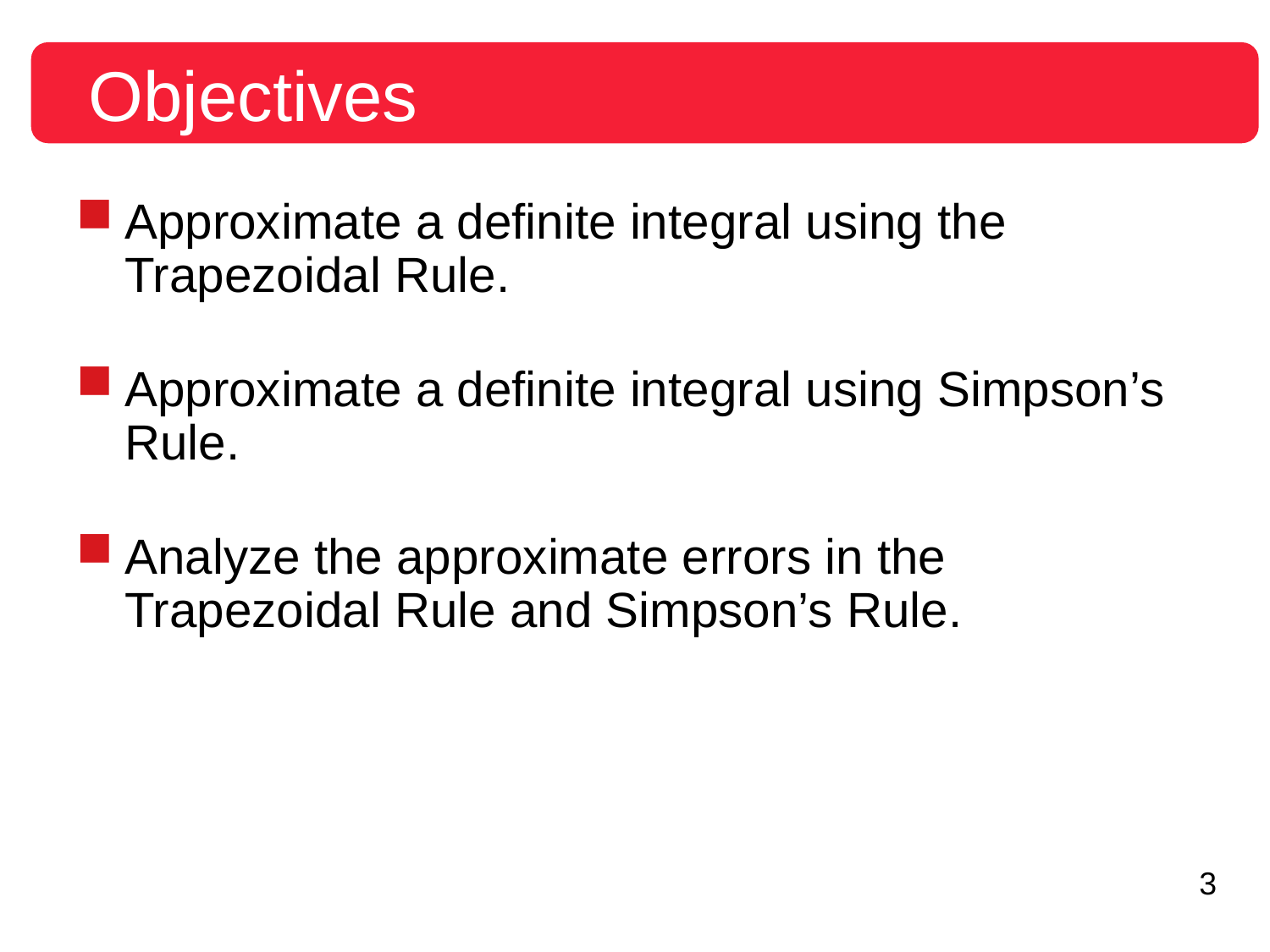

Objectives
Approximate a definite integral using the Trapezoidal Rule.

Approximate a definite integral using Simpson’s Rule.

Analyze the approximate errors in the Trapezoidal Rule and Simpson’s Rule.